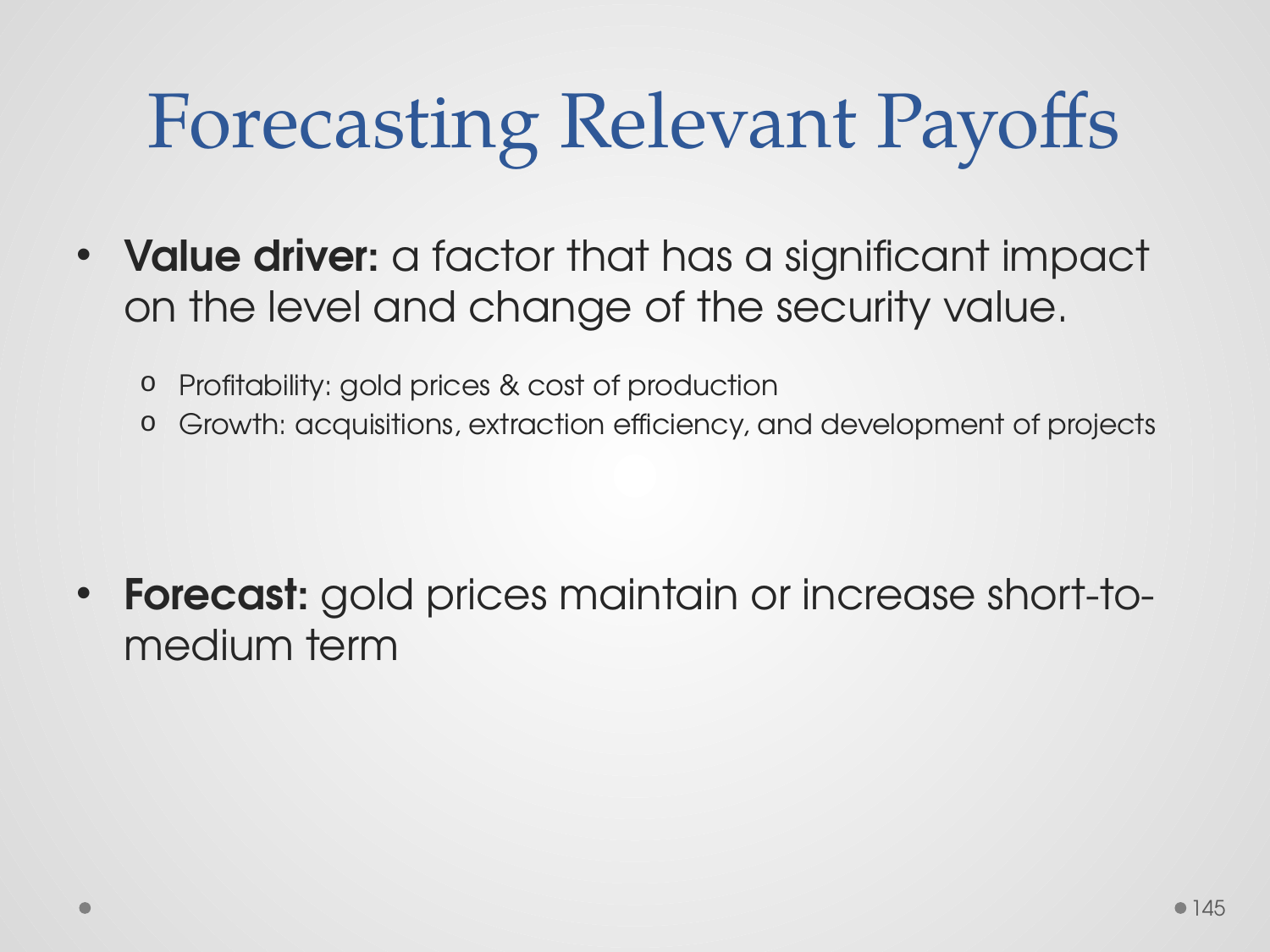

# Forecasting Relevant Payoffs
Value driver: a factor that has a significant impact on the level and change of the security value.
Profitability: gold prices & cost of production
Growth: acquisitions, extraction efficiency, and development of projects

Forecast: gold prices maintain or increase short-to-medium term

145